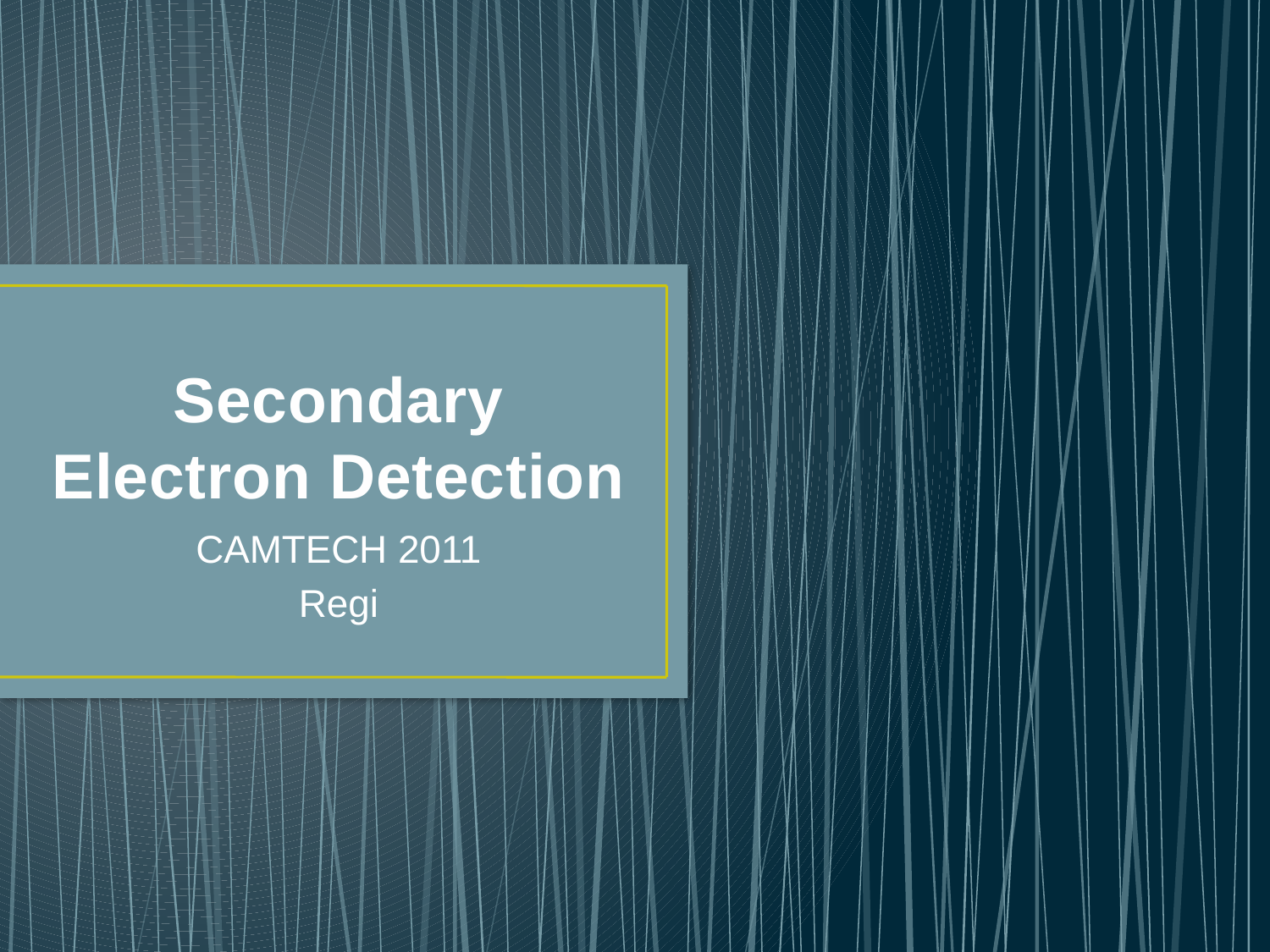

# Secondary Electron Detection
CAMTECH 2011
Regi